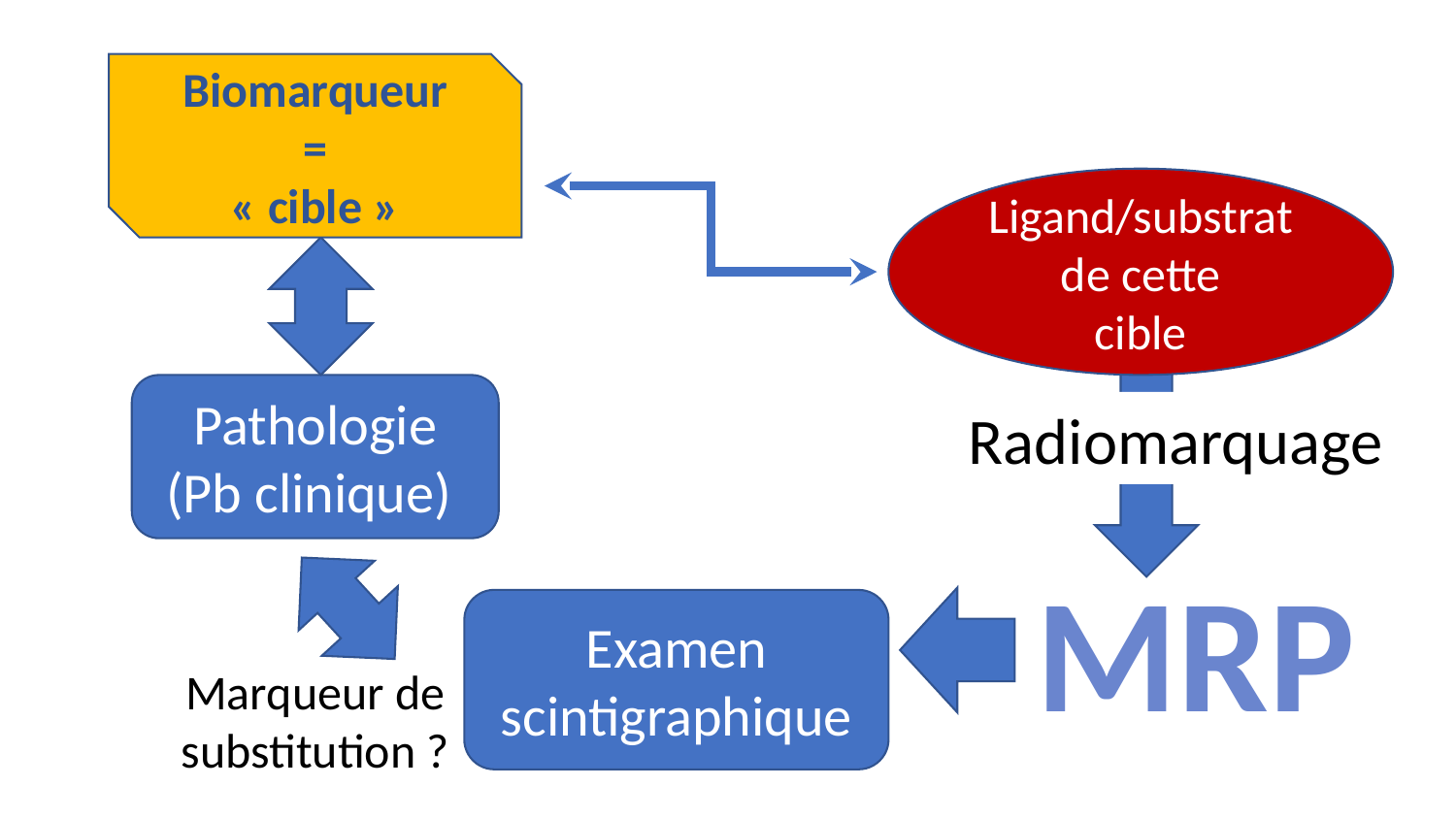

Biomarqueur
=
« cible »
Ligand/substrat
de cette
cible

Pathologie
(Pb clinique)
Radiomarquage

MRP
Examen scintigraphique

Marqueur de substitution ?